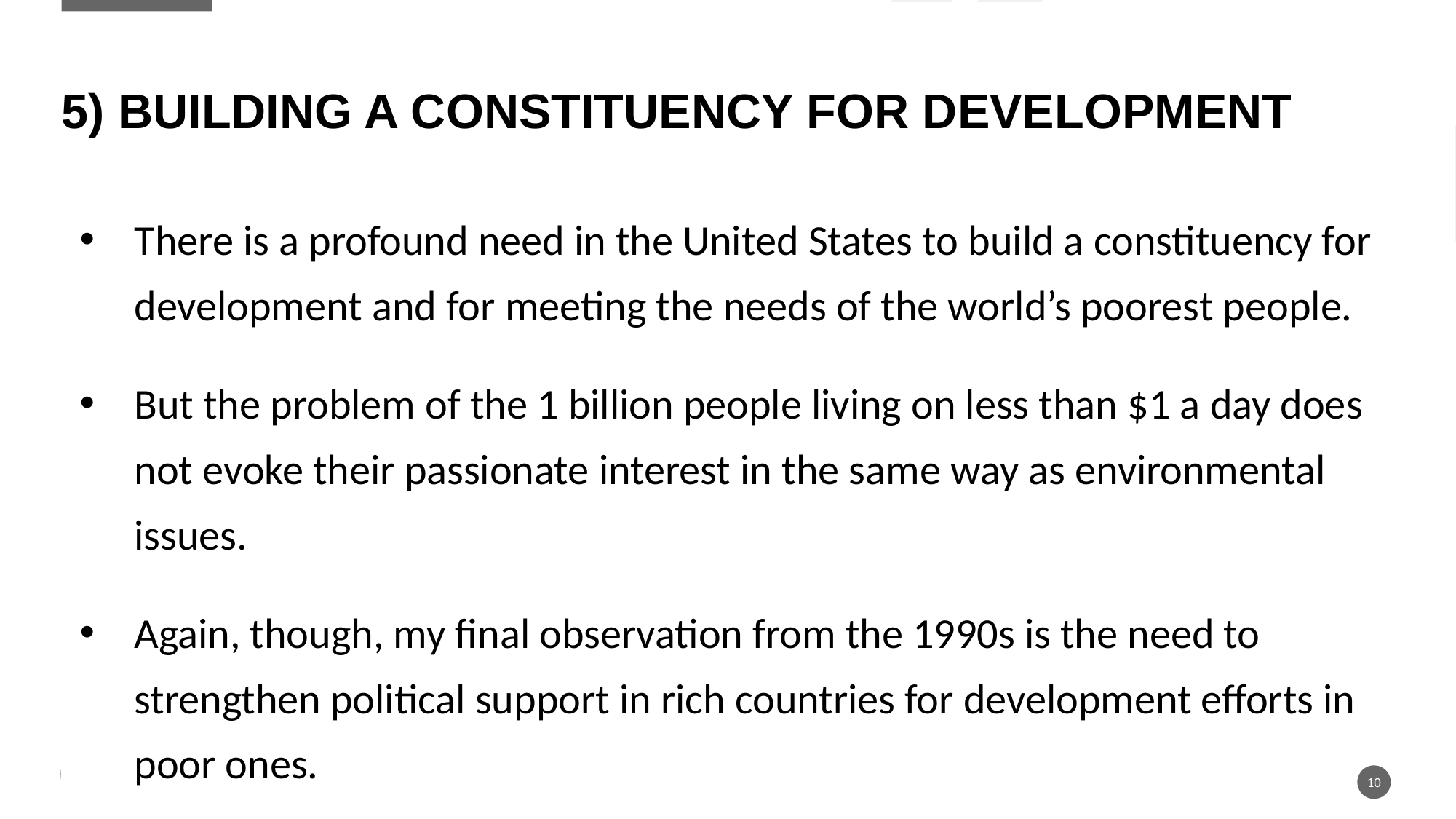

# 5) Building a Constituency for Development
There is a profound need in the United States to build a constituency for development and for meeting the needs of the world’s poorest people.
But the problem of the 1 billion people living on less than $1 a day does not evoke their passionate interest in the same way as environmental issues.
Again, though, my final observation from the 1990s is the need to strengthen political support in rich countries for development efforts in poor ones.

10